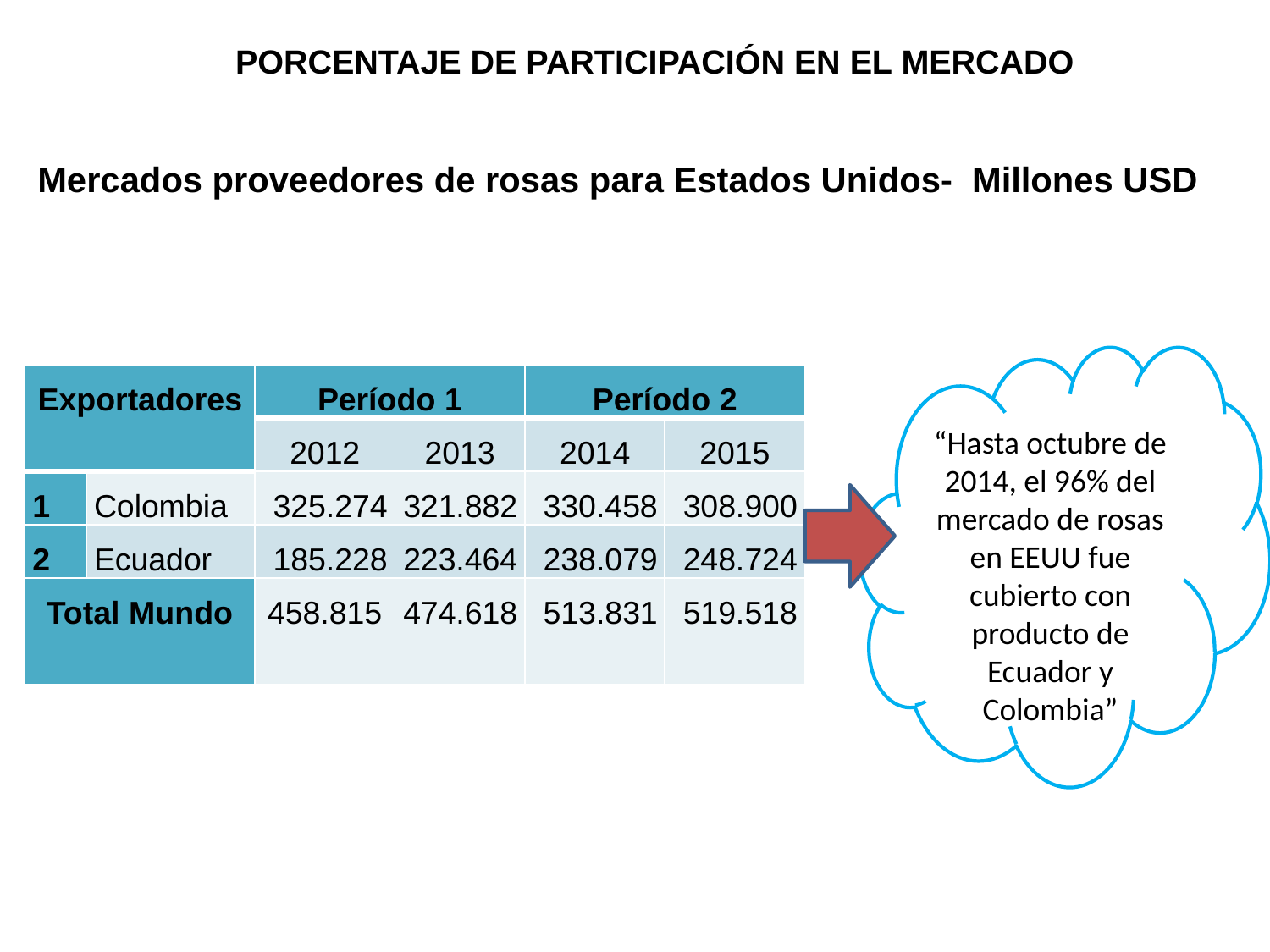

# PORCENTAJE DE PARTICIPACIÓN EN EL MERCADO
Mercados proveedores de rosas para Estados Unidos-  Millones USD

“Hasta octubre de 2014, el 96% del mercado de rosas en EEUU fue cubierto con producto de Ecuador y Colombia”
| Exportadores |  | Período 1 |  | Período 2 |  |
| --- | --- | --- | --- | --- | --- |
|  |  | 2012 | 2013 | 2014 | 2015 |
| 1 | Colombia | 325.274 | 321.882 | 330.458 | 308.900 |
| 2 | Ecuador | 185.228 | 223.464 | 238.079 | 248.724 |
| Total Mundo |  | 458.815 | 474.618 | 513.831 | 519.518 |